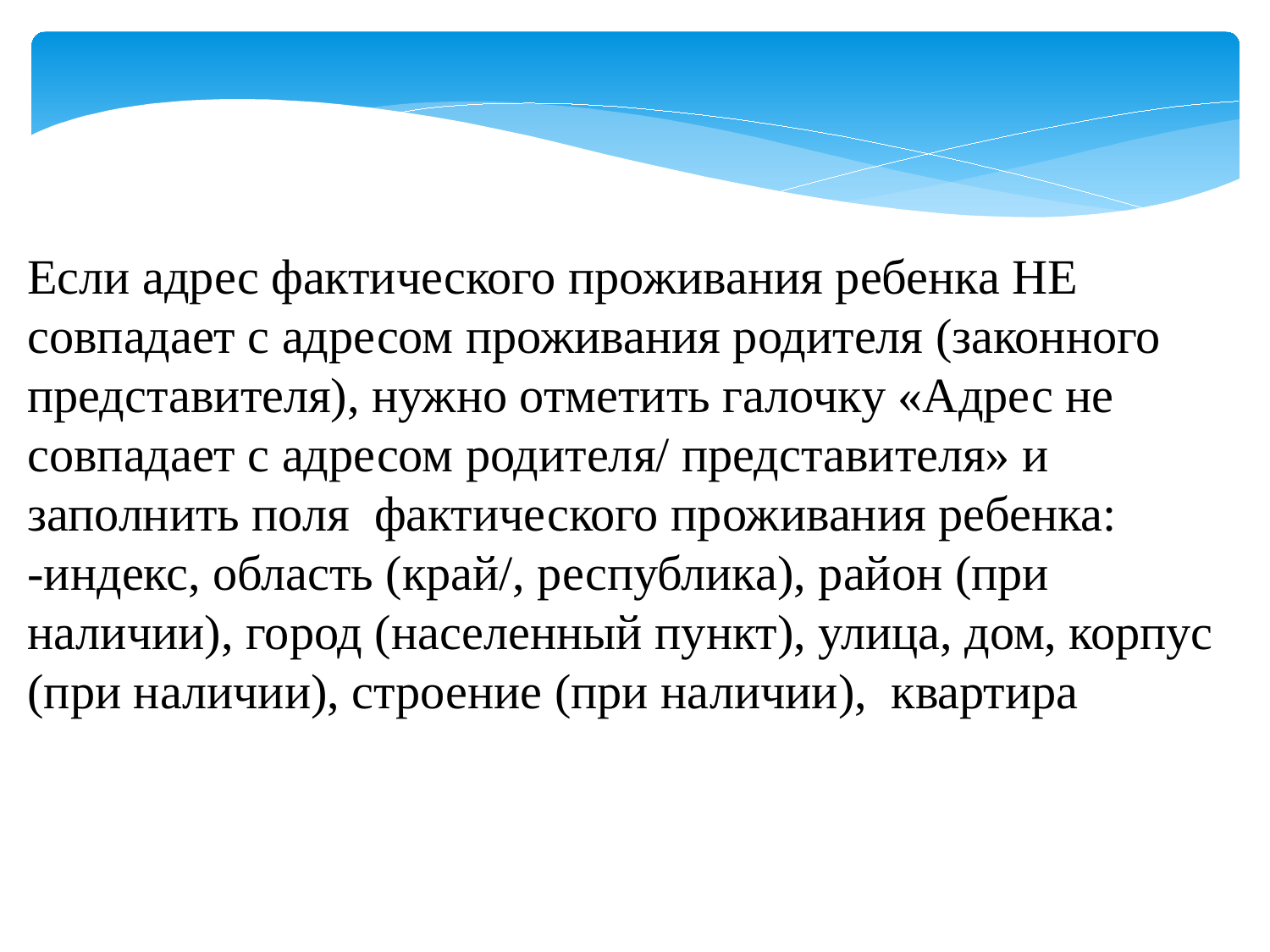

Если адрес фактического проживания ребенка НЕ совпадает с адресом проживания родителя (законного представителя), нужно отметить галочку «Адрес не совпадает с адресом родителя/ представителя» и заполнить поля  фактического проживания ребенка:
-индекс, область (край/, республика), район (при наличии), город (населенный пункт), улица, дом, корпус (при наличии), строение (при наличии),  квартира